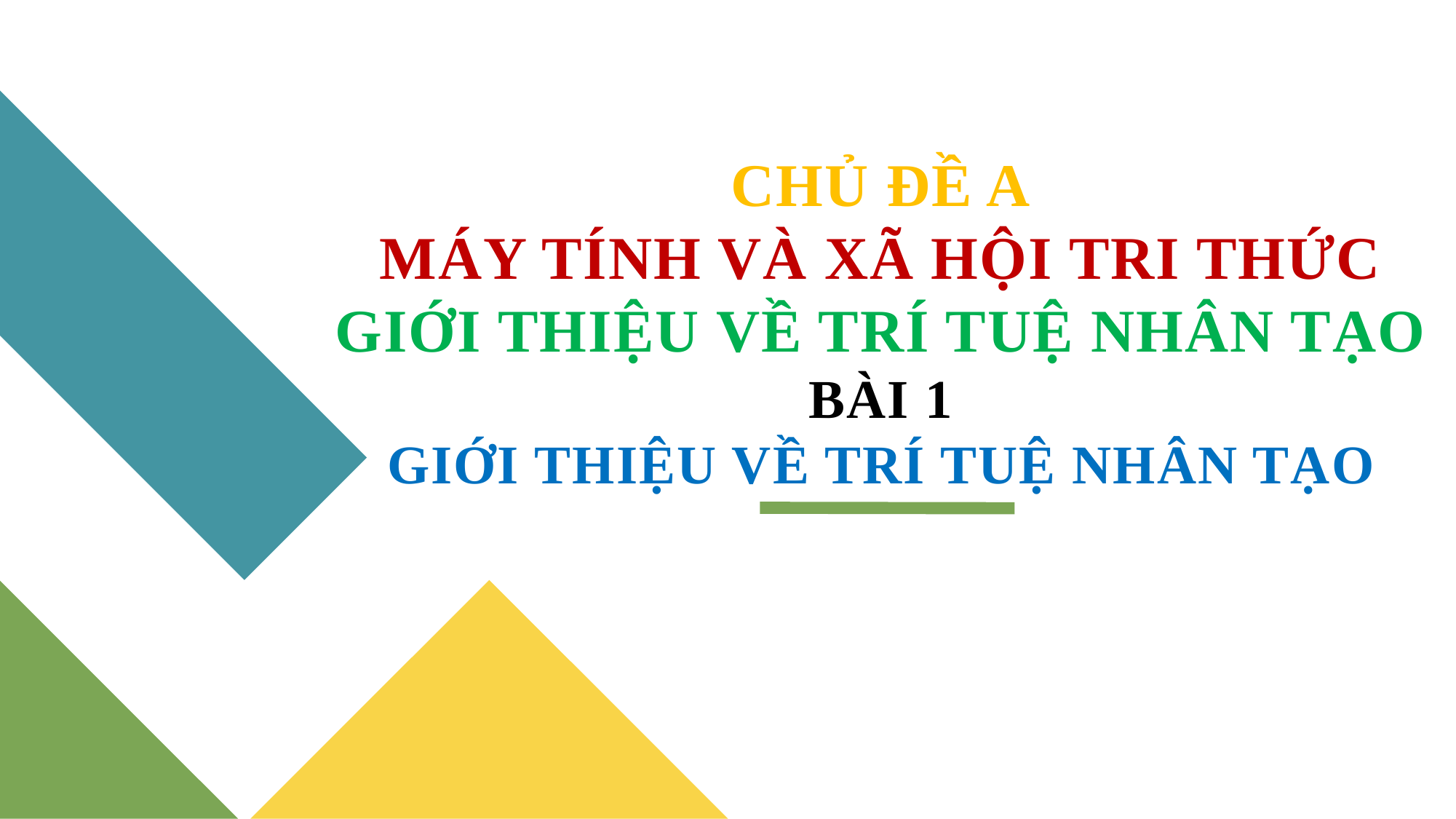

# CHỦ ĐỀ A MÁY TÍNH VÀ XÃ HỘI TRI THỨC GIỚI THIỆU VỀ TRÍ TUỆ NHÂN TẠO BÀI 1 GIỚI THIỆU VỀ TRÍ TUỆ NHÂN TẠO